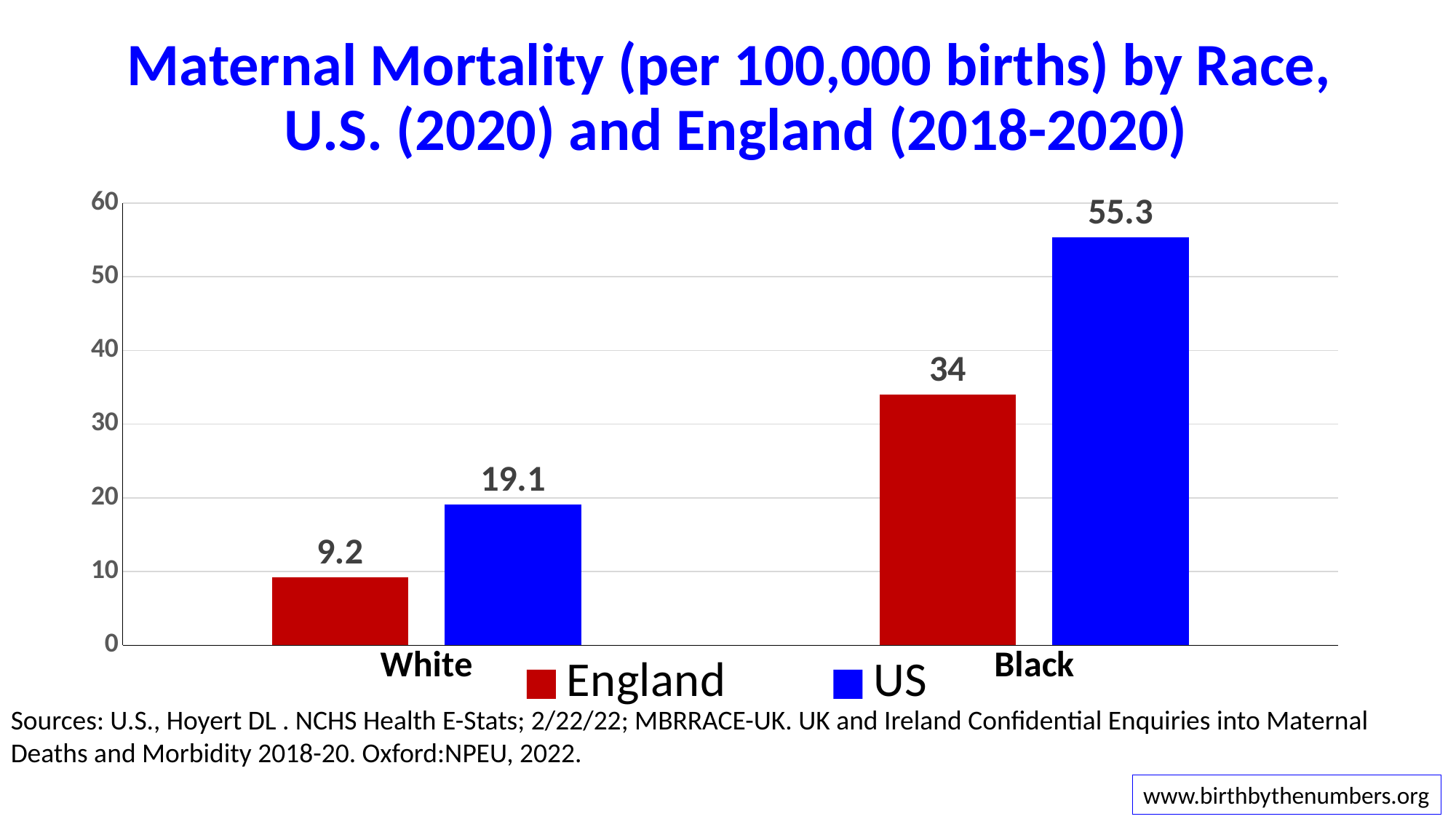

# Maternal Mortality (per 100,000 births) by Race, U.S. (2020) and England (2018-2020)

### Chart

| Category | England | US |
|---|---|---|
| White | 9.2 | 19.1 |
| Black | 34.0 | 55.3 |
Sources: U.S., Hoyert DL . NCHS Health E-Stats; 2/22/22; MBRRACE-UK. UK and Ireland Confidential Enquiries into Maternal Deaths and Morbidity 2018-20. Oxford:NPEU, 2022.
www.birthbythenumbers.org